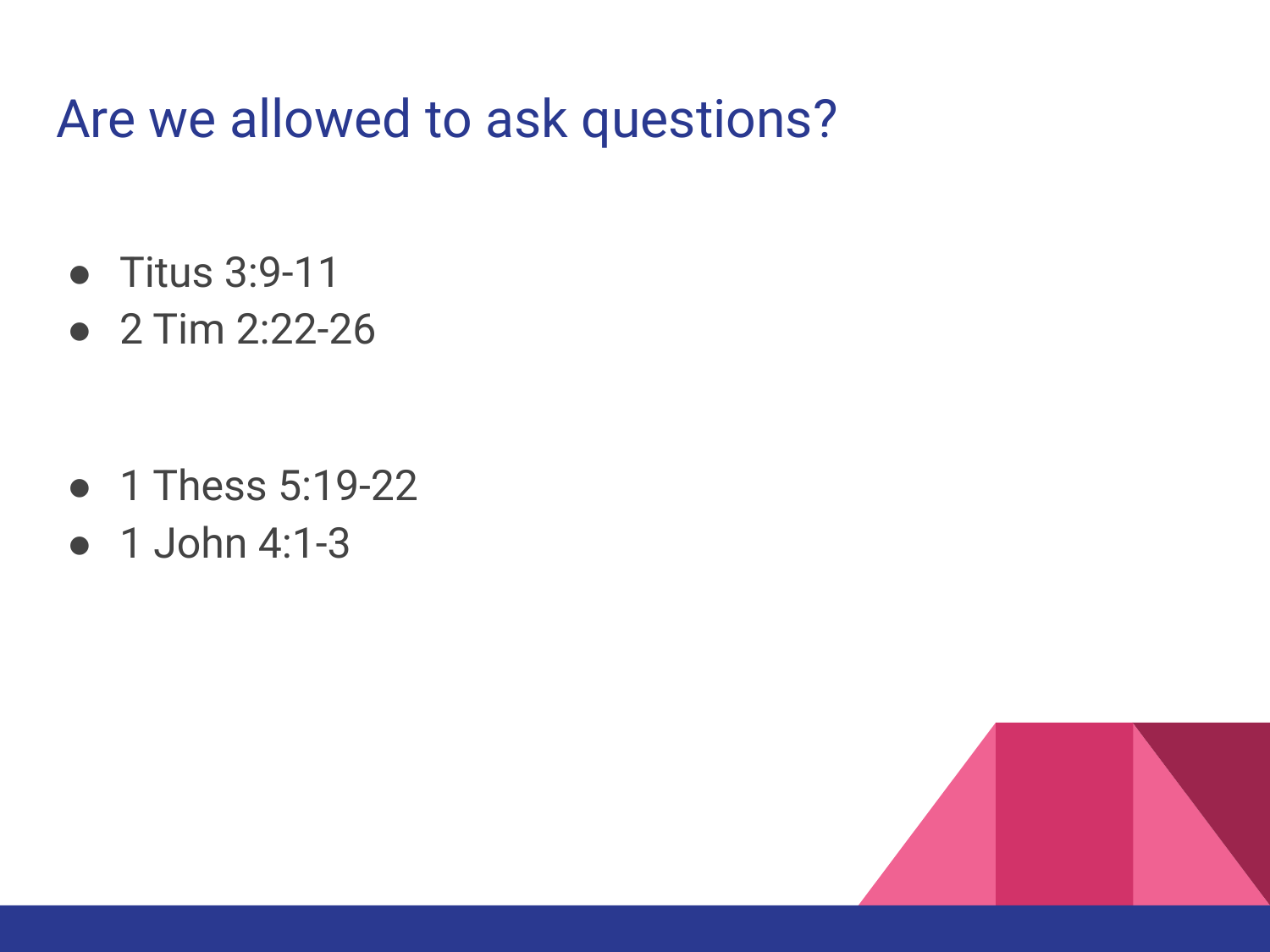

# Are we allowed to ask questions?
Titus 3:9-11
2 Tim 2:22-26

1 Thess 5:19-22
1 John 4:1-3